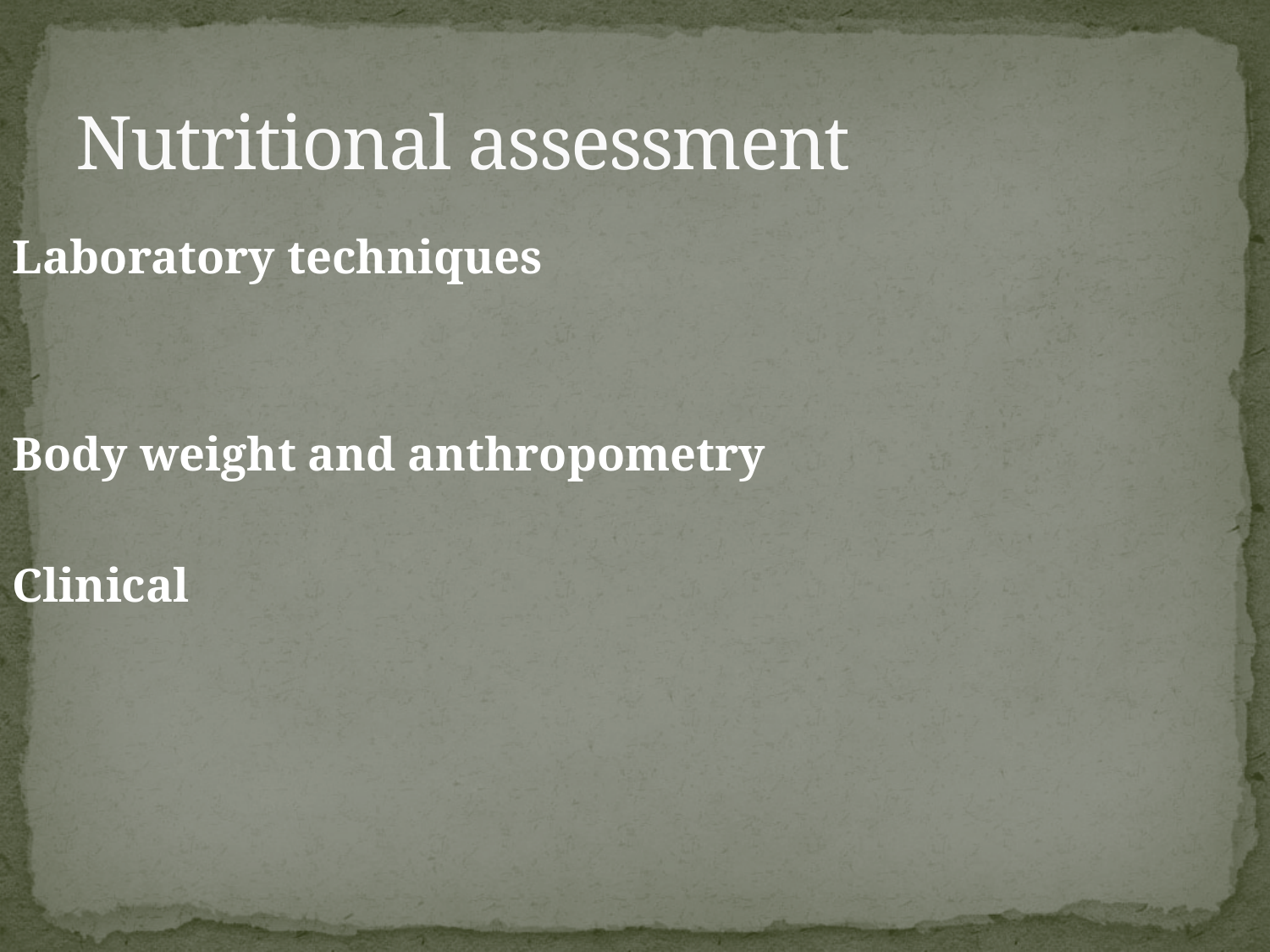

# Nutritional assessment
Laboratory techniques

Body weight and anthropometry

Clinical